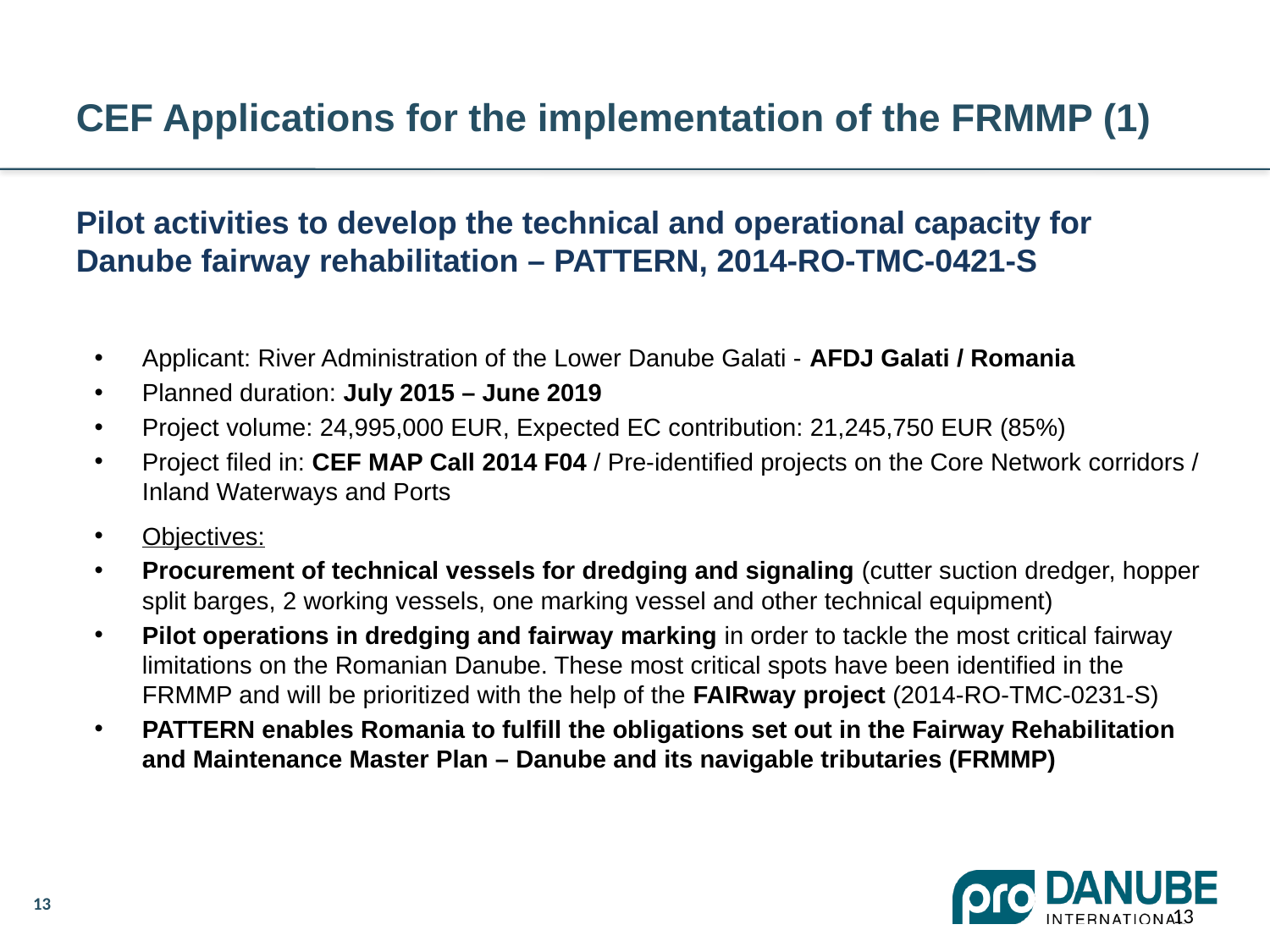

# CEF Applications for the implementation of the FRMMP (1)
Pilot activities to develop the technical and operational capacity for Danube fairway rehabilitation – PATTERN, 2014-RO-TMC-0421-S
Applicant: River Administration of the Lower Danube Galati - AFDJ Galati / Romania
Planned duration: July 2015 – June 2019
Project volume: 24,995,000 EUR, Expected EC contribution: 21,245,750 EUR (85%)
Project filed in: CEF MAP Call 2014 F04 / Pre-identified projects on the Core Network corridors / Inland Waterways and Ports

Objectives:
Procurement of technical vessels for dredging and signaling (cutter suction dredger, hopper split barges, 2 working vessels, one marking vessel and other technical equipment)
Pilot operations in dredging and fairway marking in order to tackle the most critical fairway limitations on the Romanian Danube. These most critical spots have been identified in the FRMMP and will be prioritized with the help of the FAIRway project (2014-RO-TMC-0231-S)
PATTERN enables Romania to fulfill the obligations set out in the Fairway Rehabilitation and Maintenance Master Plan – Danube and its navigable tributaries (FRMMP)

13